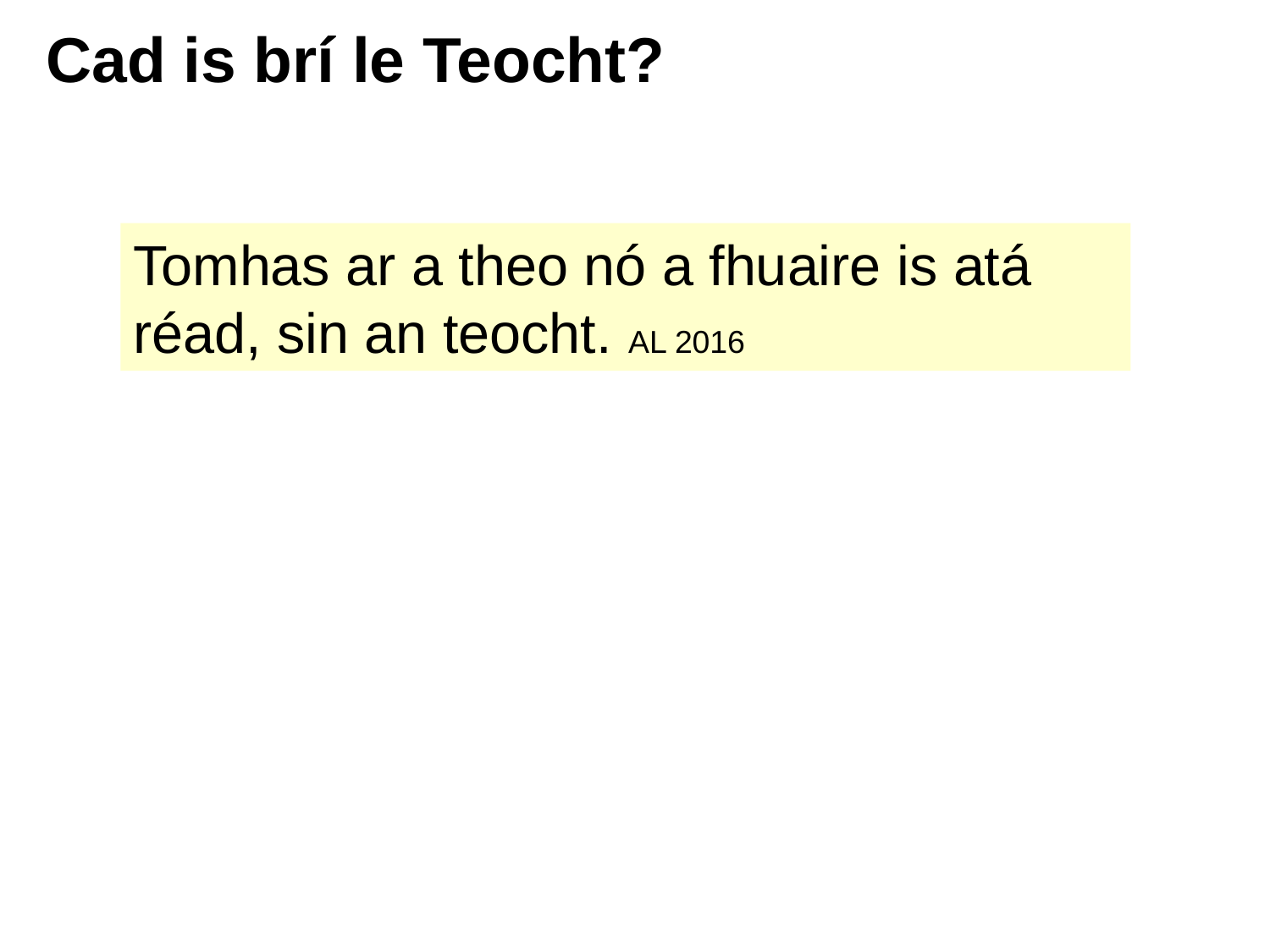

# Cad is brí le Teocht?
Tomhas ar a theo nó a fhuaire is atá réad, sin an teocht. AL 2016